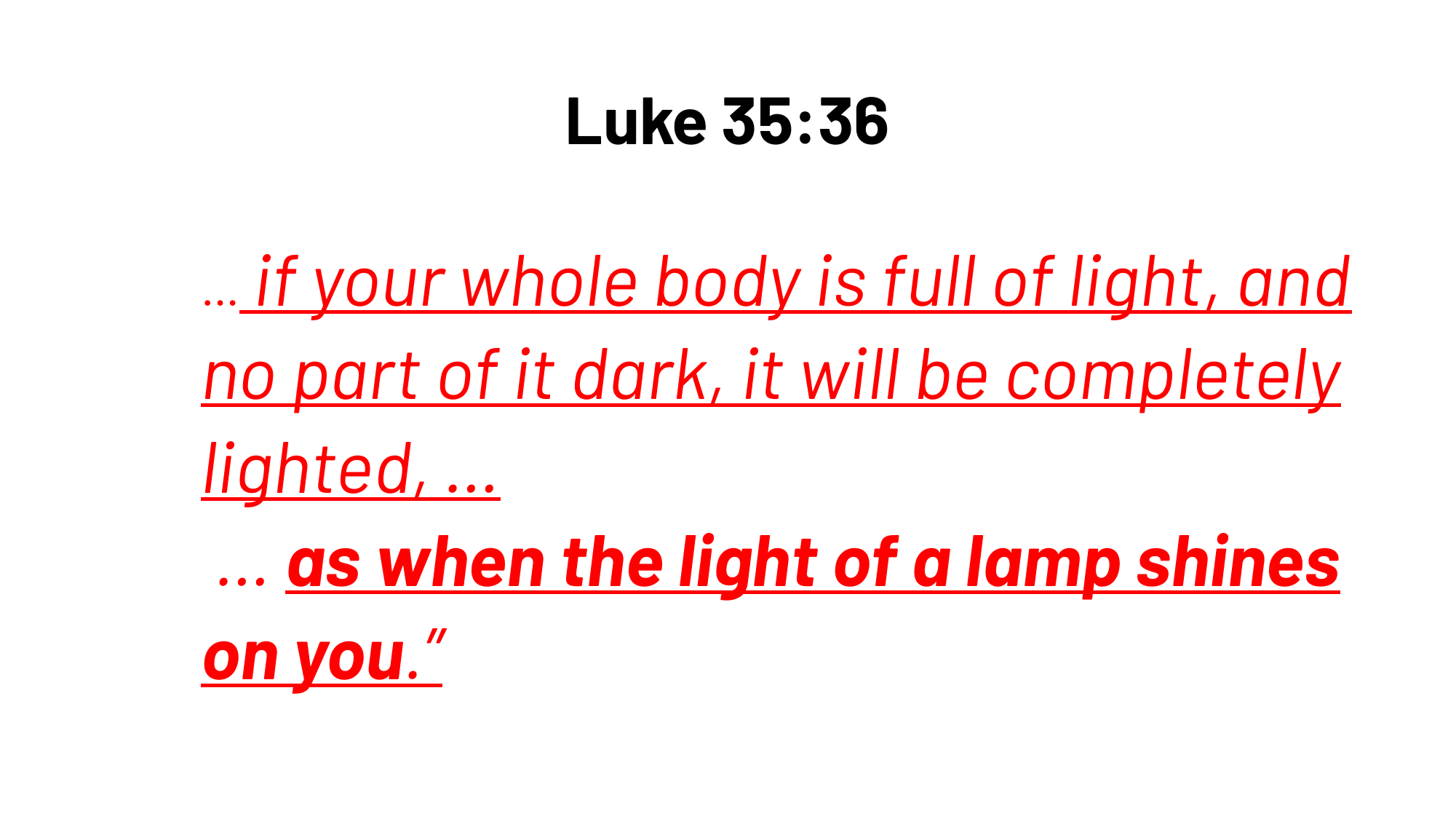

# Luke 35:36
… if your whole body is full of light, and no part of it dark, it will be completely lighted, …
 … as when the light of a lamp shines on you.”